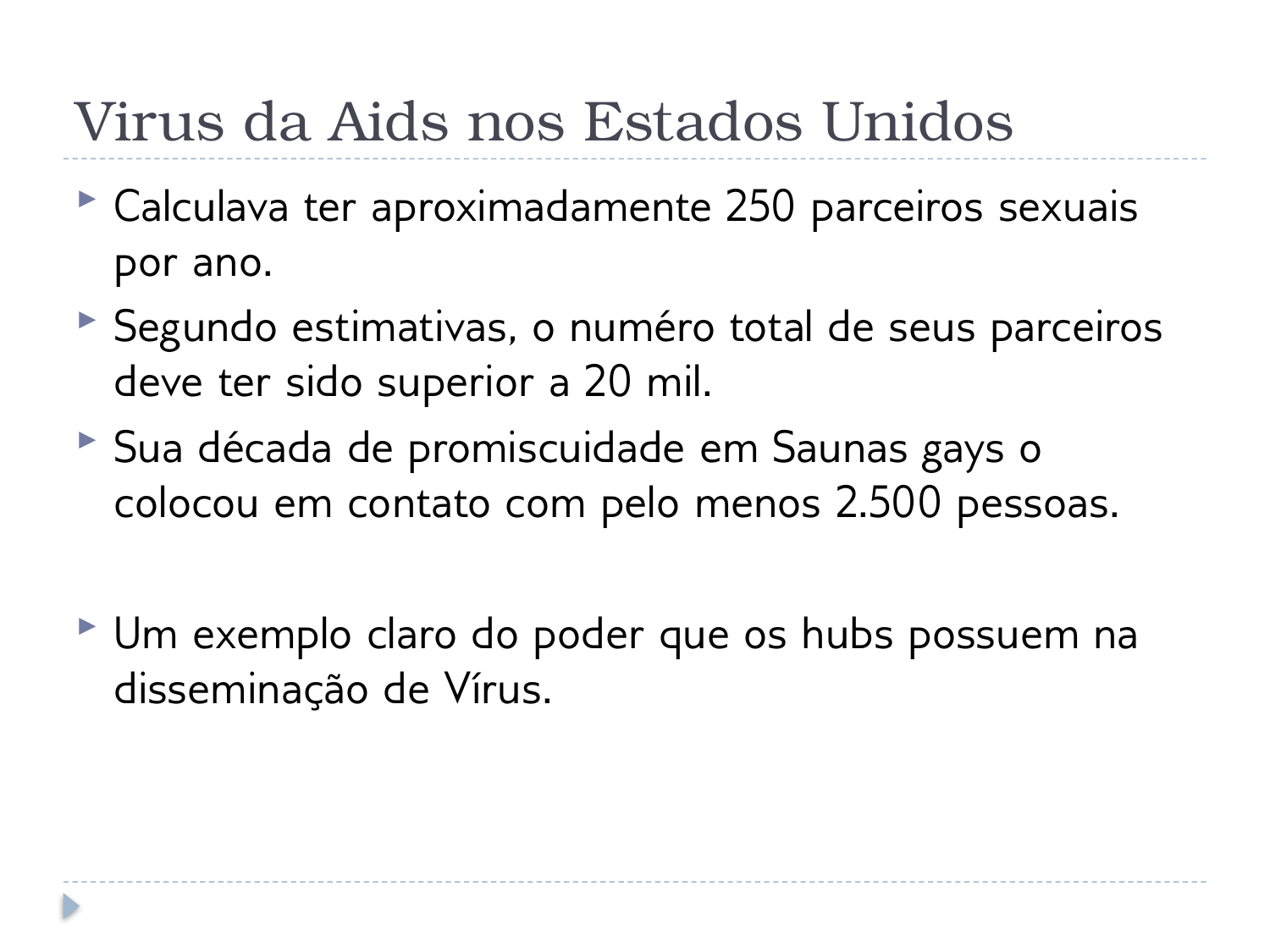

# Virus da Aids nos Estados Unidos
Calculava ter aproximadamente 250 parceiros sexuais por ano.
Segundo estimativas, o numéro total de seus parceiros deve ter sido superior a 20 mil.
Sua década de promiscuidade em Saunas gays o colocou em contato com pelo menos 2.500 pessoas.

Um exemplo claro do poder que os hubs possuem na disseminação de Vírus.